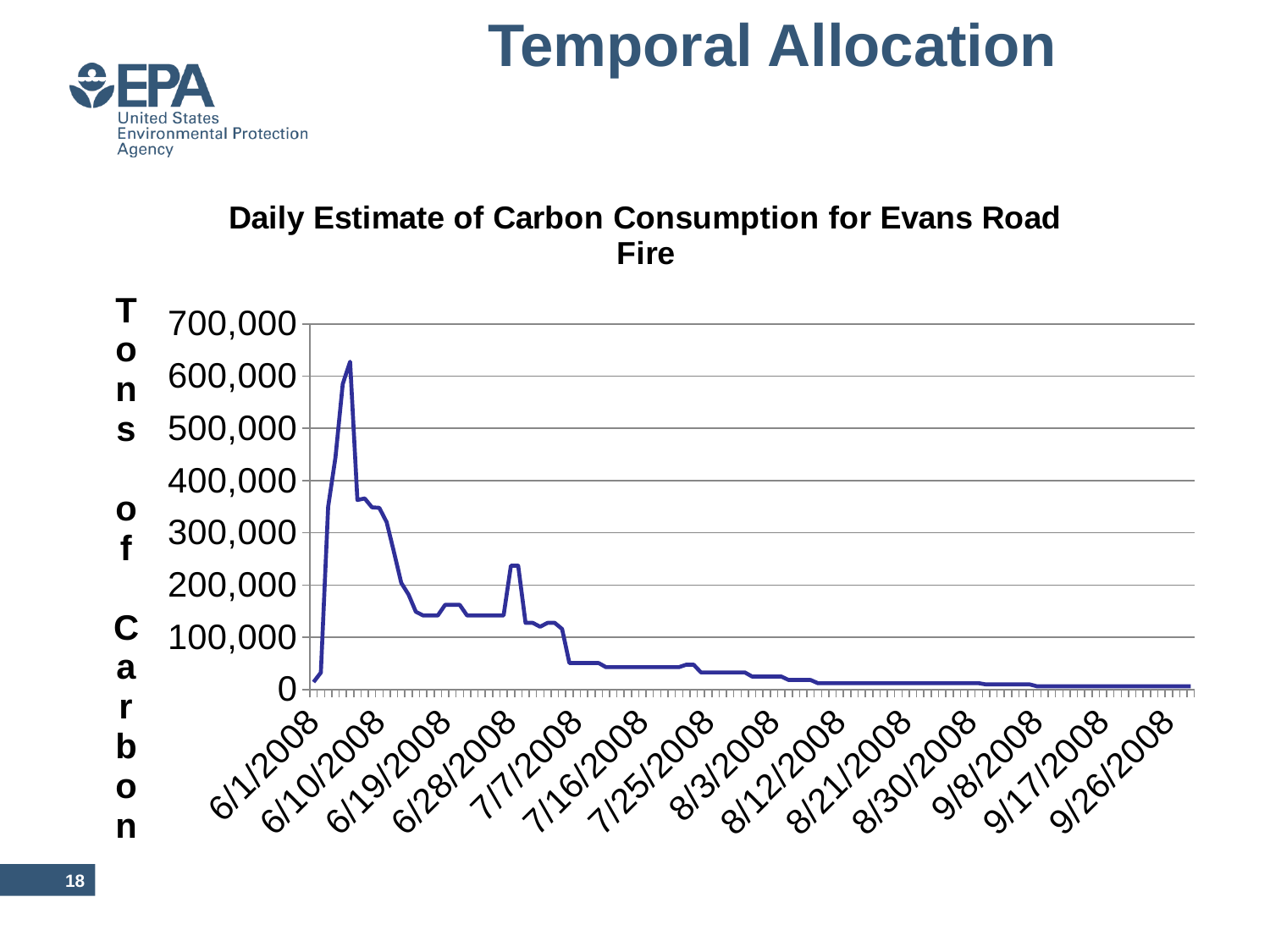

Temporal Allocation

### Chart: Daily Estimate of Carbon Consumption for Evans Road Fire

| Category | t C (AS) |
|---|---|
| 39600 | 14170.040485829964 |
| 39601 | 32388.663967611323 |
| 39602 | 349736.84210526315 |
| 39603 | 444089.0688259107 |
| 39604 | 584882.5910931175 |
| 39605 | 627506.0728744939 |
| 39606 | 362753.03643724695 |
| 39607 | 365757.08502024284 |
| 39608 | 348753.03643724695 |
| 39609 | 347732.79352226737 |
| 39610 | 320421.0526315789 |
| 39611 | 263157.8947368419 |
| 39612 | 204048.58299595138 |
| 39613 | 181744.9392712551 |
| 39614 | 148785.42510121455 |
| 39615 | 141700.4048582995 |
| 39616 | 141700.4048582995 |
| 39617 | 141700.4048582995 |
| 39618 | 161943.31983805666 |
| 39619 | 161943.31983805666 |
| 39620 | 161943.31983805666 |
| 39621 | 141700.4048582995 |
| 39622 | 141700.4048582995 |
| 39623 | 141700.4048582995 |
| 39624 | 141700.4048582995 |
| 39625 | 141700.4048582995 |
| 39626 | 141700.4048582995 |
| 39627 | 236842.1052631579 |
| 39628 | 236842.1052631579 |
| 39629 | 127530.36437246959 |
| 39630 | 127530.36437246959 |
| 39631 | 120060.7287449393 |
| 39632 | 127530.36437246959 |
| 39633 | 127530.36437246959 |
| 39634 | 115834.00809716598 |
| 39635 | 50607.28744939271 |
| 39636 | 50607.28744939271 |
| 39637 | 50607.28744939271 |
| 39638 | 50607.28744939271 |
| 39639 | 50607.28744939271 |
| 39640 | 42813.76518218619 |
| 39641 | 42813.76518218619 |
| 39642 | 42813.76518218619 |
| 39643 | 42813.76518218619 |
| 39644 | 42813.76518218619 |
| 39645 | 42813.76518218619 |
| 39646 | 42813.76518218619 |
| 39647 | 42813.76518218619 |
| 39648 | 42813.76518218619 |
| 39649 | 42813.76518218619 |
| 39650 | 42813.76518218619 |
| 39651 | 47570.850202429196 |
| 39652 | 47570.850202429196 |
| 39653 | 32793.52226720649 |
| 39654 | 32793.52226720649 |
| 39655 | 32793.52226720649 |
| 39656 | 32793.52226720649 |
| 39657 | 32793.52226720649 |
| 39658 | 32793.52226720649 |
| 39659 | 32793.52226720649 |
| 39660 | 24797.570850202428 |
| 39661 | 24797.570850202428 |
| 39662 | 24797.570850202428 |
| 39663 | 24797.570850202428 |
| 39664 | 24797.570850202428 |
| 39665 | 18218.623481781375 |
| 39666 | 18218.623481781375 |
| 39667 | 18218.623481781375 |
| 39668 | 18218.623481781375 |
| 39669 | 12145.748987854256 |
| 39670 | 12145.748987854256 |
| 39671 | 12145.748987854256 |
| 39672 | 12145.748987854256 |
| 39673 | 12145.748987854256 |
| 39674 | 12145.748987854256 |
| 39675 | 12145.748987854256 |
| 39676 | 12145.748987854256 |
| 39677 | 12145.748987854256 |
| 39678 | 12145.748987854256 |
| 39679 | 12145.748987854256 |
| 39680 | 12145.748987854256 |
| 39681 | 12145.748987854256 |
| 39682 | 12145.748987854256 |
| 39683 | 12145.748987854256 |
| 39684 | 12145.748987854256 |
| 39685 | 12145.748987854256 |
| 39686 | 12145.748987854256 |
| 39687 | 12145.748987854256 |
| 39688 | 12145.748987854256 |
| 39689 | 12145.748987854256 |
| 39690 | 12145.748987854256 |
| 39691 | 12145.748987854256 |
| 39692 | 9716.599190283388 |
| 39693 | 9716.599190283388 |
| 39694 | 9716.599190283388 |
| 39695 | 9716.599190283388 |
| 39696 | 9716.599190283388 |
| 39697 | 9716.599190283388 |
| 39698 | 9716.599190283388 |
| 39699 | 6072.874493927125 |
| 39700 | 6072.874493927125 |
| 39701 | 6072.874493927125 |
| 39702 | 6072.874493927125 |
| 39703 | 6072.874493927125 |
| 39704 | 6072.874493927125 |
| 39705 | 6072.874493927125 |
| 39706 | 6072.874493927125 |
| 39707 | 6072.874493927125 |
| 39708 | 6072.874493927125 |
| 39709 | 6072.874493927125 |
| 39710 | 6072.874493927125 |
| 39711 | 6072.874493927125 |
| 39712 | 6072.874493927125 |
| 39713 | 6072.874493927125 |
| 39714 | 6072.874493927125 |
| 39715 | 6072.874493927125 |
| 39716 | 6072.874493927125 |
| 39717 | 6072.874493927125 |
| 39718 | 6072.874493927125 |
| 39719 | 6072.874493927125 |
| 39720 | 6072.874493927125 |
18